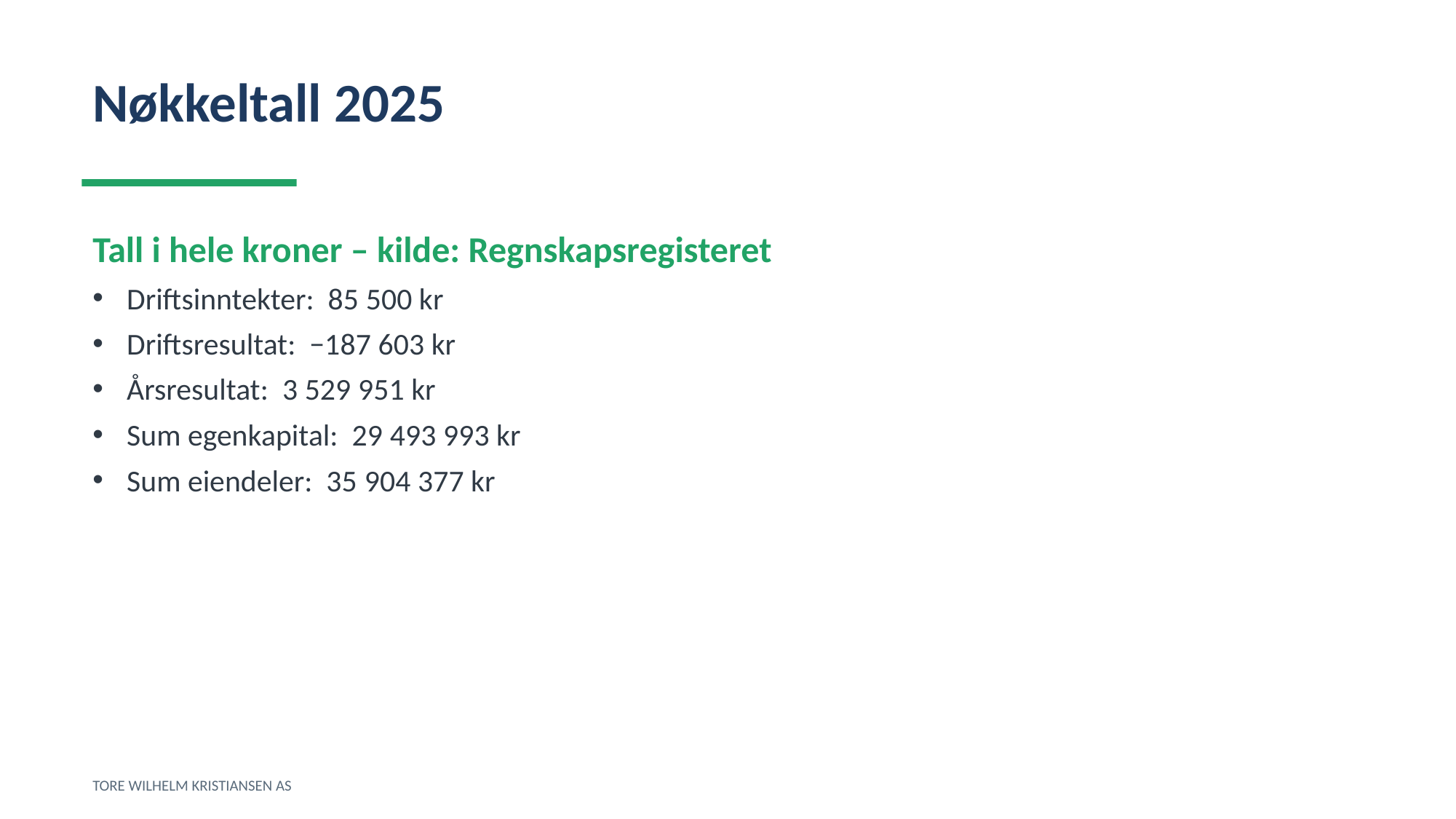

Nøkkeltall 2025

Tall i hele kroner – kilde: Regnskapsregisteret
Driftsinntekter:  85 500 kr
Driftsresultat:  −187 603 kr
Årsresultat:  3 529 951 kr
Sum egenkapital:  29 493 993 kr
Sum eiendeler:  35 904 377 kr
TORE WILHELM KRISTIANSEN AS